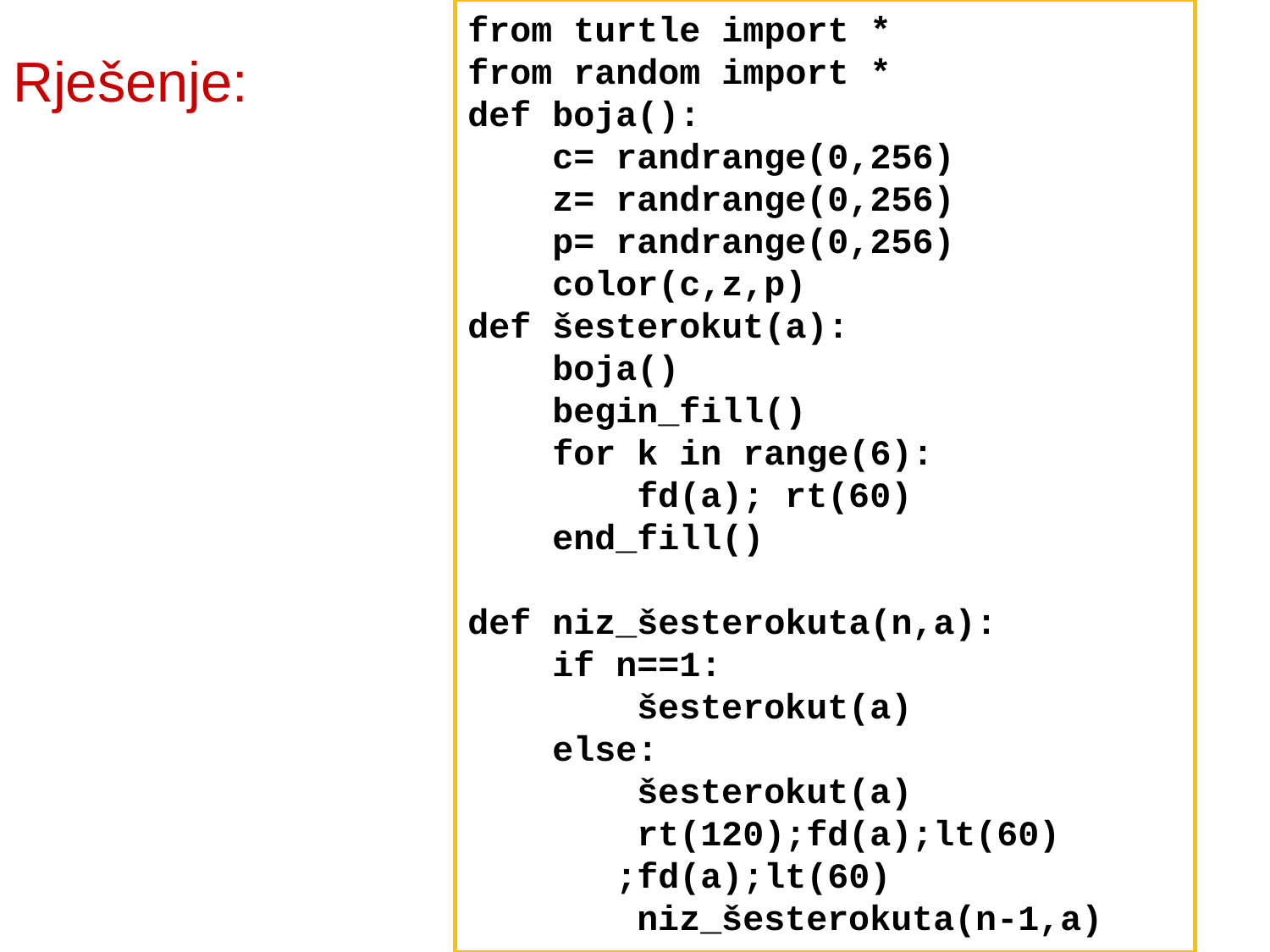

# Rješenje:
from turtle import *
from random import *
def boja():
    c= randrange(0,256)
    z= randrange(0,256)
    p= randrange(0,256)
    color(c,z,p)
def šesterokut(a):
    boja()
    begin_fill()
    for k in range(6):
        fd(a); rt(60)
    end_fill()

def niz_šesterokuta(n,a):
    if n==1:
        šesterokut(a)
    else:
        šesterokut(a)
        rt(120);fd(a);lt(60)
       ;fd(a);lt(60)
        niz_šesterokuta(n-1,a)